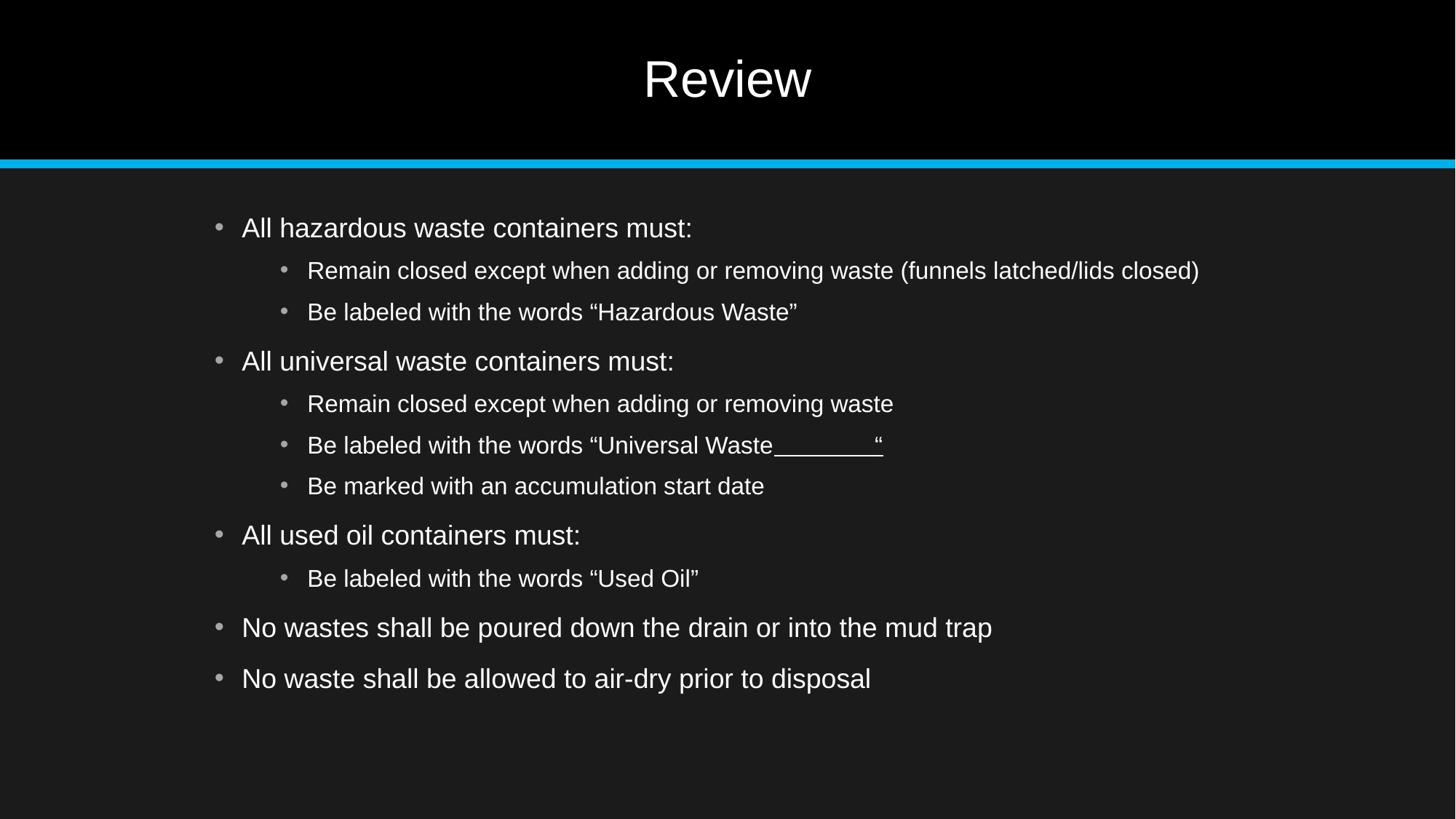

# Review
All hazardous waste containers must:
Remain closed except when adding or removing waste (funnels latched/lids closed)
Be labeled with the words “Hazardous Waste”
All universal waste containers must:
Remain closed except when adding or removing waste
Be labeled with the words “Universal Waste               “
Be marked with an accumulation start date
All used oil containers must:
Be labeled with the words “Used Oil”
No wastes shall be poured down the drain or into the mud trap
No waste shall be allowed to air-dry prior to disposal